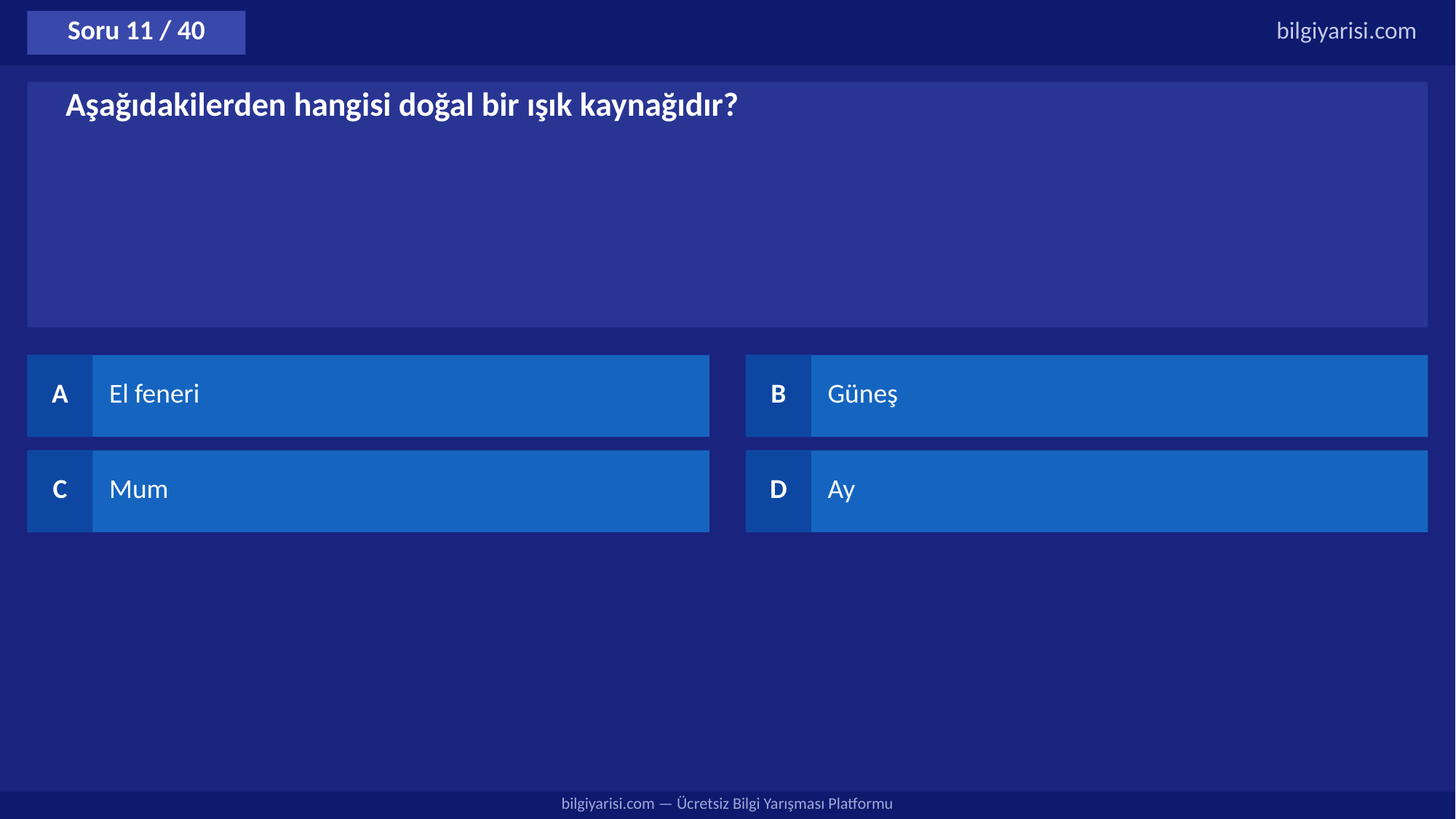

Soru 11 / 40
bilgiyarisi.com

Aşağıdakilerden hangisi doğal bir ışık kaynağıdır?

A
El feneri

B
Güneş

C
Mum

D
Ay
bilgiyarisi.com — Ücretsiz Bilgi Yarışması Platformu